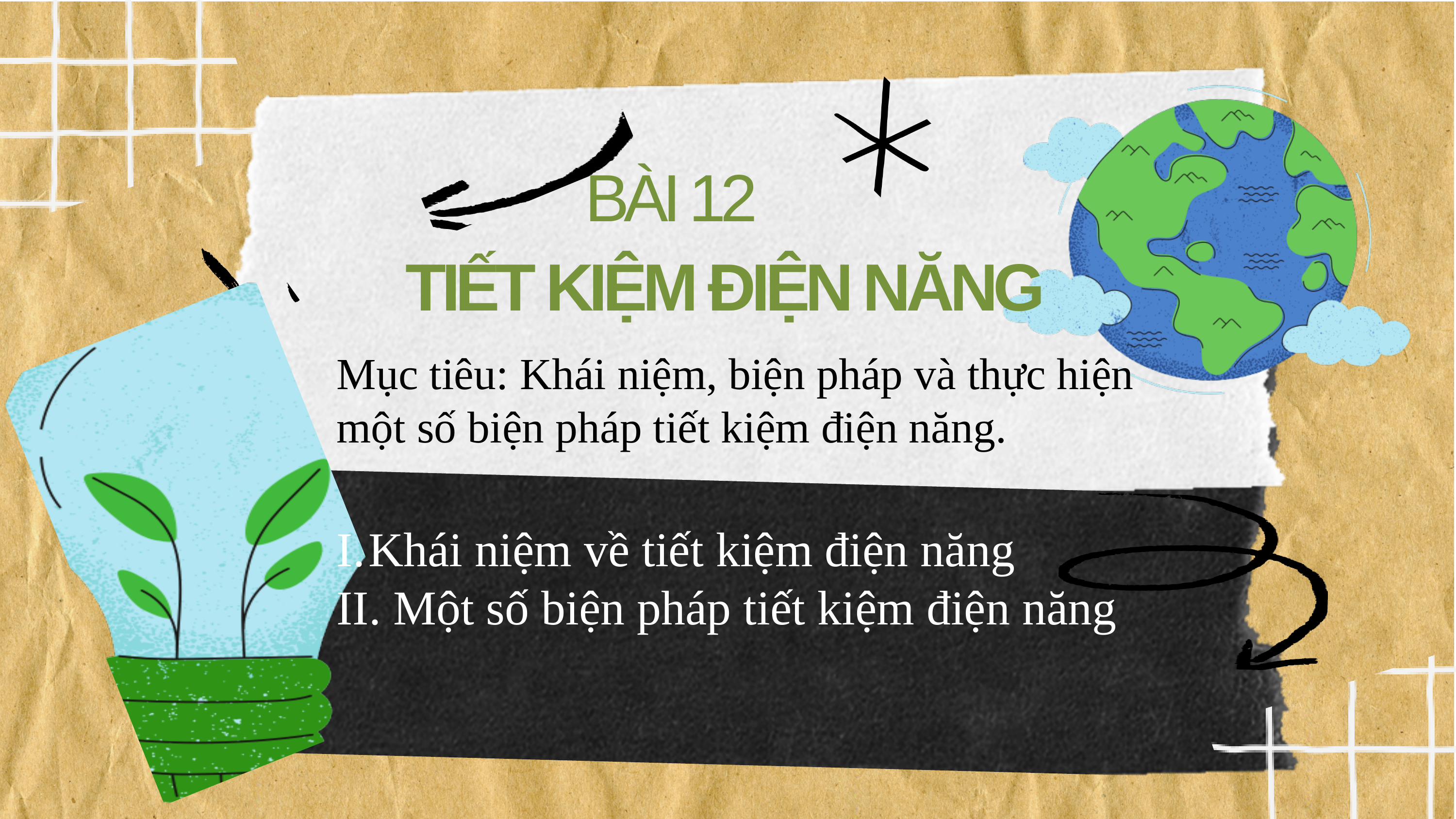

BÀI 12

TIẾT KIỆM ĐIỆN NĂNG

Mục tiêu: Khái niệm, biện pháp và thực hiện một số biện pháp tiết kiệm điện năng.

Khái niệm về tiết kiệm điện năng
II. Một số biện pháp tiết kiệm điện năng